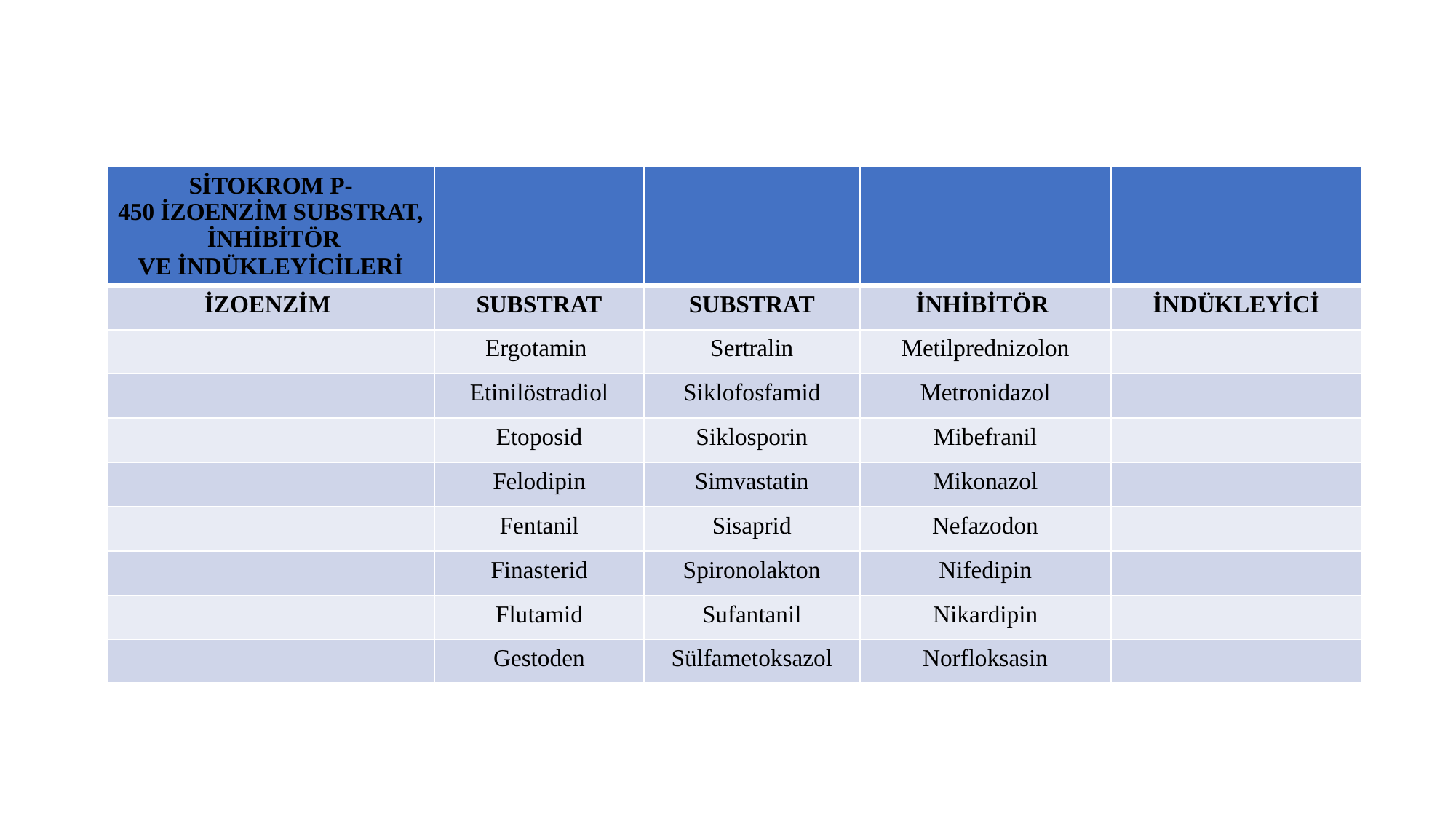

| SİTOKROM P-450 İZOENZİM SUBSTRAT, İNHİBİTÖR VE İNDÜKLEYİCİLERİ |  |  |  |  |
| --- | --- | --- | --- | --- |
| İZOENZİM | SUBSTRAT | SUBSTRAT | İNHİBİTÖR | İNDÜKLEYİCİ |
|  | Ergotamin | Sertralin | Metilprednizolon |  |
|  | Etinilöstradiol | Siklofosfamid | Metronidazol |  |
|  | Etoposid | Siklosporin | Mibefranil |  |
|  | Felodipin | Simvastatin | Mikonazol |  |
|  | Fentanil | Sisaprid | Nefazodon |  |
|  | Finasterid | Spironolakton | Nifedipin |  |
|  | Flutamid | Sufantanil | Nikardipin |  |
|  | Gestoden | Sülfametoksazol | Norfloksasin |  |